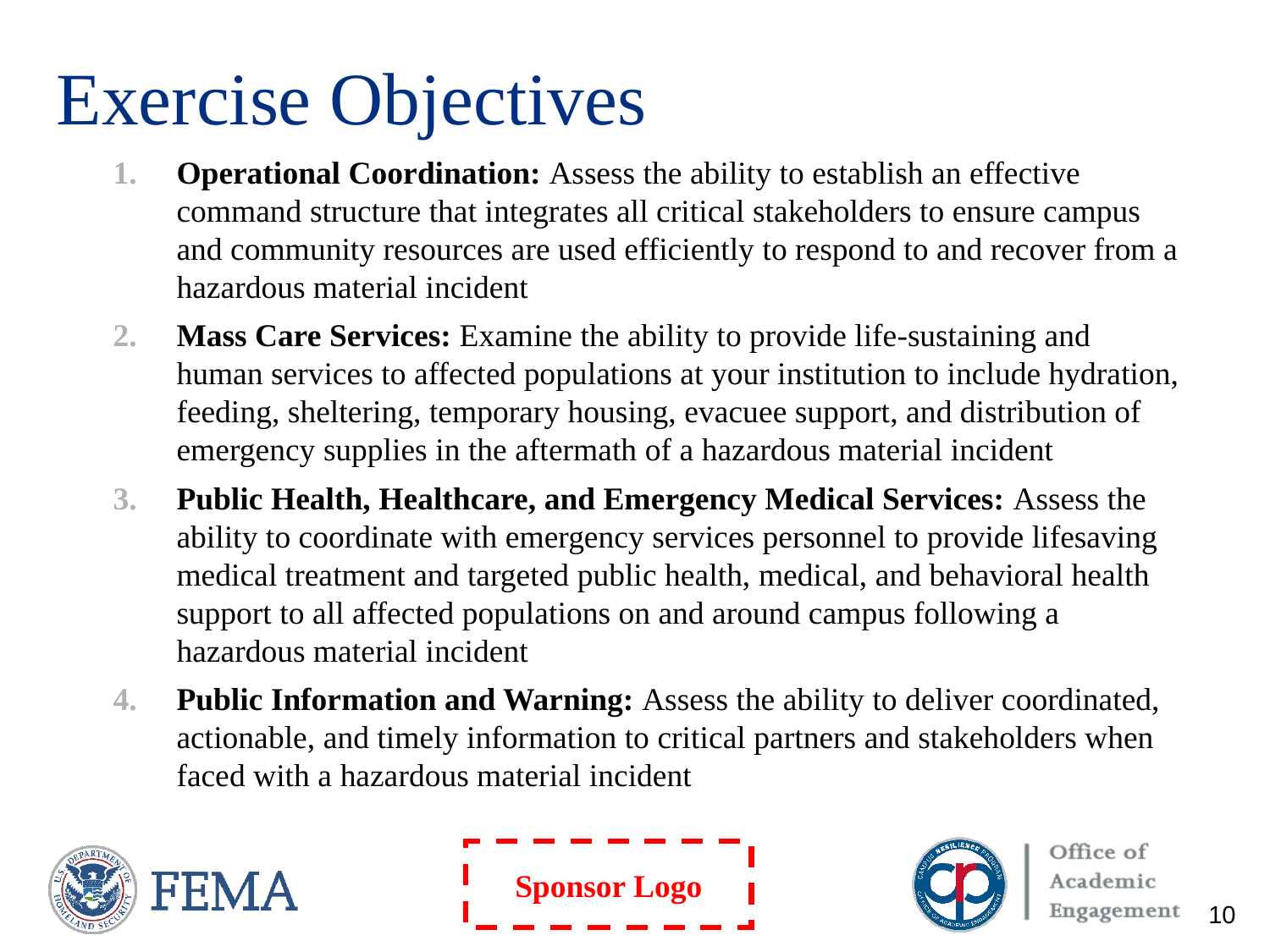

# Exercise Objectives
Operational Coordination: Assess the ability to establish an effective command structure that integrates all critical stakeholders to ensure campus and community resources are used efficiently to respond to and recover from a hazardous material incident
Mass Care Services: Examine the ability to provide life-sustaining and human services to affected populations at your institution to include hydration, feeding, sheltering, temporary housing, evacuee support, and distribution of emergency supplies in the aftermath of a hazardous material incident
Public Health, Healthcare, and Emergency Medical Services: Assess the ability to coordinate with emergency services personnel to provide lifesaving medical treatment and targeted public health, medical, and behavioral health support to all affected populations on and around campus following a hazardous material incident
Public Information and Warning: Assess the ability to deliver coordinated, actionable, and timely information to critical partners and stakeholders when faced with a hazardous material incident
10